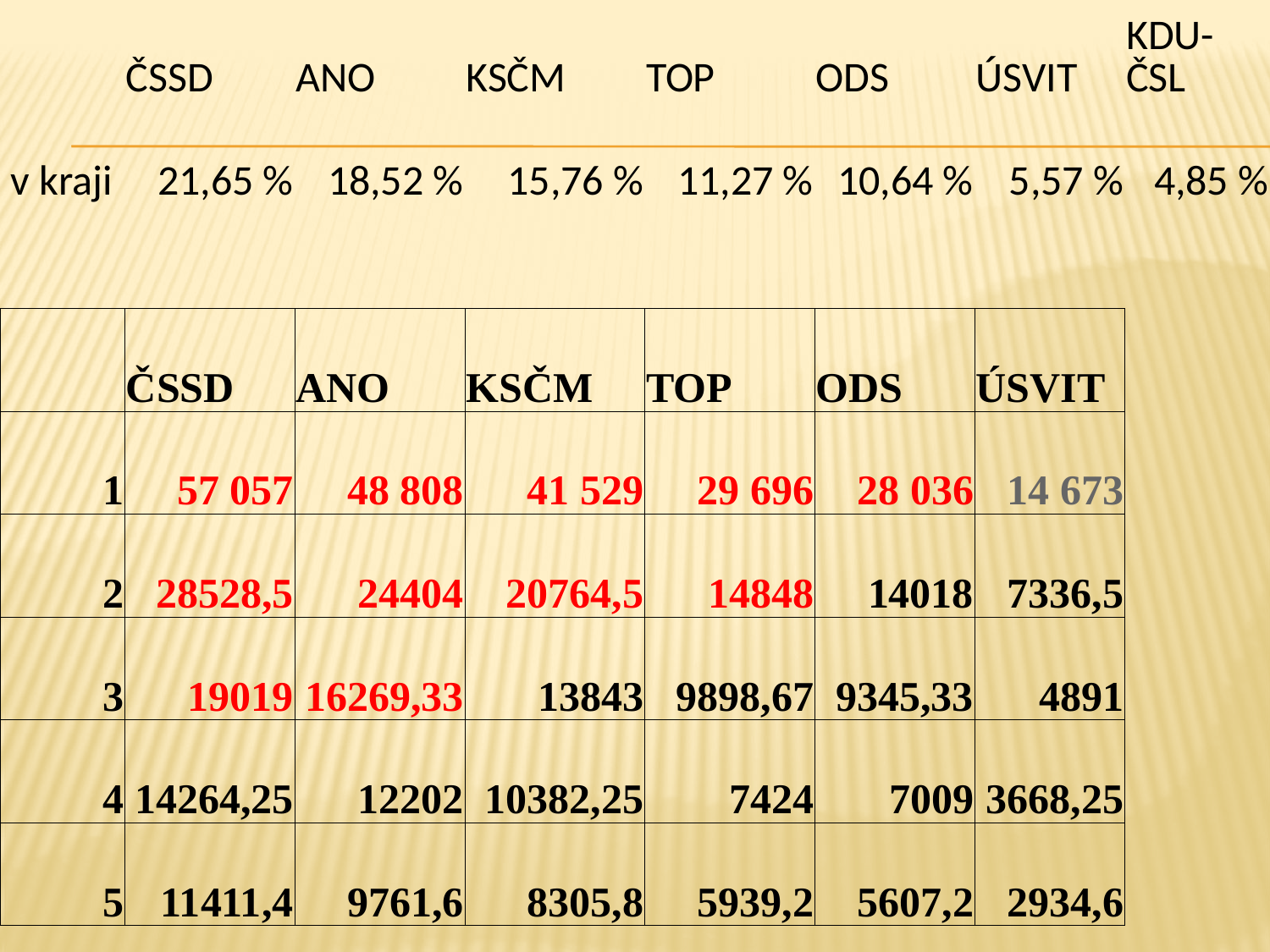

|  | ČSSD | ANO | KSČM | TOP | ODS | ÚSVIT | KDU-ČSL |
| --- | --- | --- | --- | --- | --- | --- | --- |
| v kraji | 21,65 % | 18,52 % | 15,76 % | 11,27 % | 10,64 % | 5,57 % | 4,85 % |
|  |  |  |  |  |  |  |  |
|  | ČSSD | ANO | KSČM | TOP | ODS | ÚSVIT |  |
| 1 | 57 057 | 48 808 | 41 529 | 29 696 | 28 036 | 14 673 |  |
| 2 | 28528,5 | 24404 | 20764,5 | 14848 | 14018 | 7336,5 |  |
| 3 | 19019 | 16269,33 | 13843 | 9898,67 | 9345,33 | 4891 |  |
| 4 | 14264,25 | 12202 | 10382,25 | 7424 | 7009 | 3668,25 |  |
| 5 | 11411,4 | 9761,6 | 8305,8 | 5939,2 | 5607,2 | 2934,6 |  |